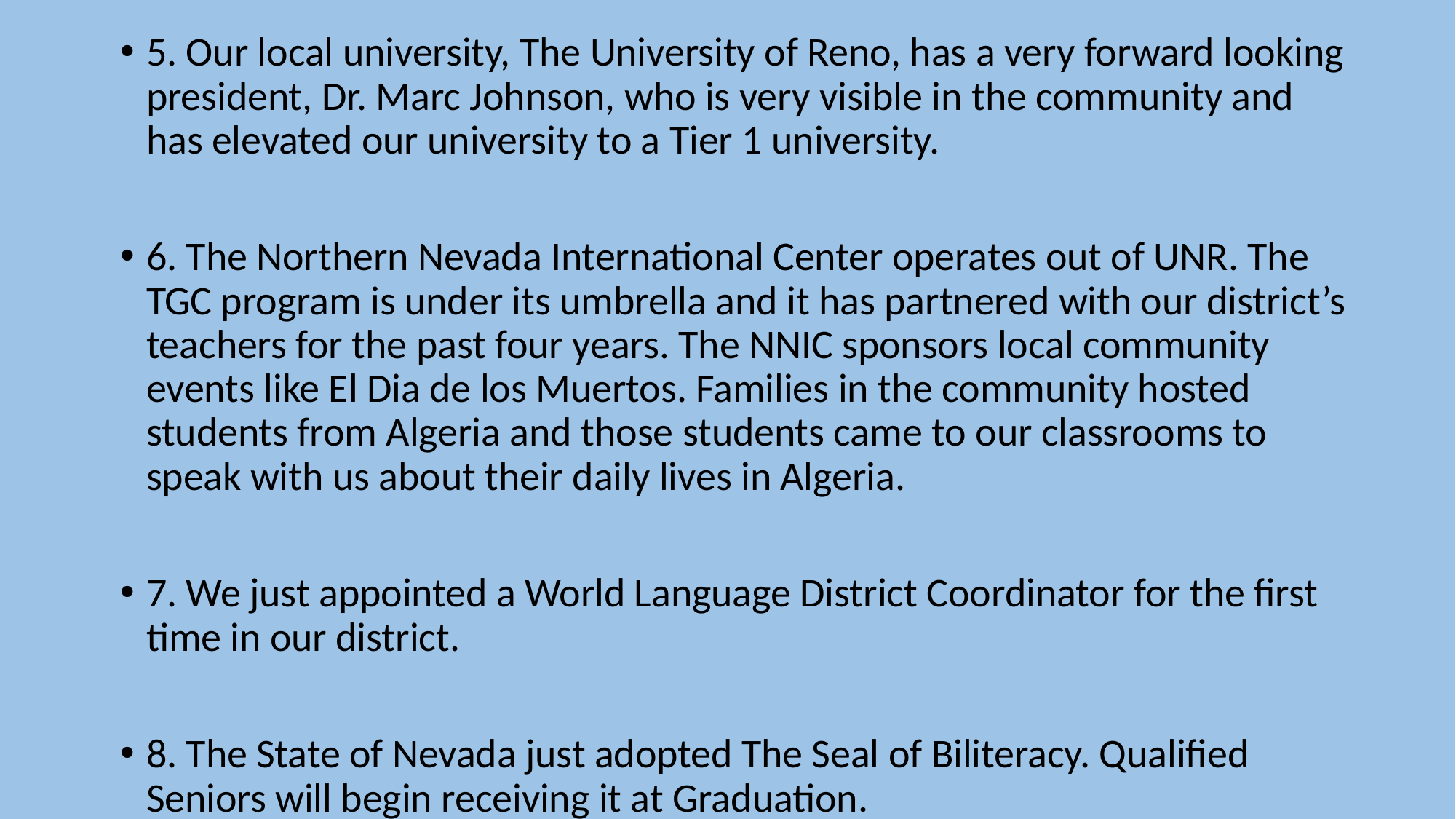

5. Our local university, The University of Reno, has a very forward looking president, Dr. Marc Johnson, who is very visible in the community and has elevated our university to a Tier 1 university.

6. The Northern Nevada International Center operates out of UNR. The TGC program is under its umbrella and it has partnered with our district’s teachers for the past four years. The NNIC sponsors local community events like El Dia de los Muertos. Families in the community hosted students from Algeria and those students came to our classrooms to speak with us about their daily lives in Algeria.

7. We just appointed a World Language District Coordinator for the first time in our district.

8. The State of Nevada just adopted The Seal of Biliteracy. Qualified Seniors will begin receiving it at Graduation.